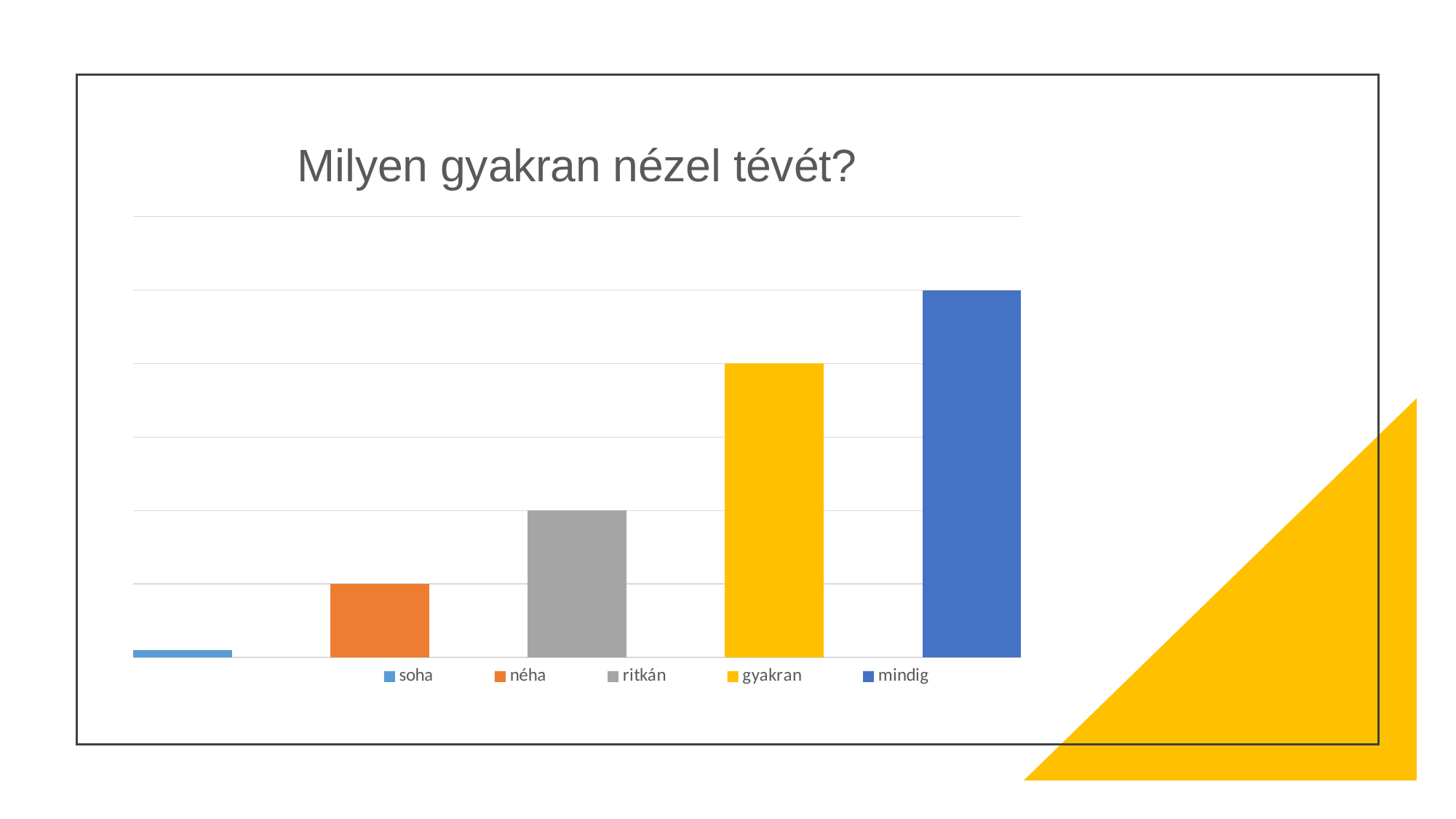

### Chart: Milyen gyakran nézel tévét?

| Category | soha | néha | ritkán | gyakran | mindig |
|---|---|---|---|---|---|
| Category 1 | 0.1 | 1.0 | 2.0 | 4.0 | 5.0 |